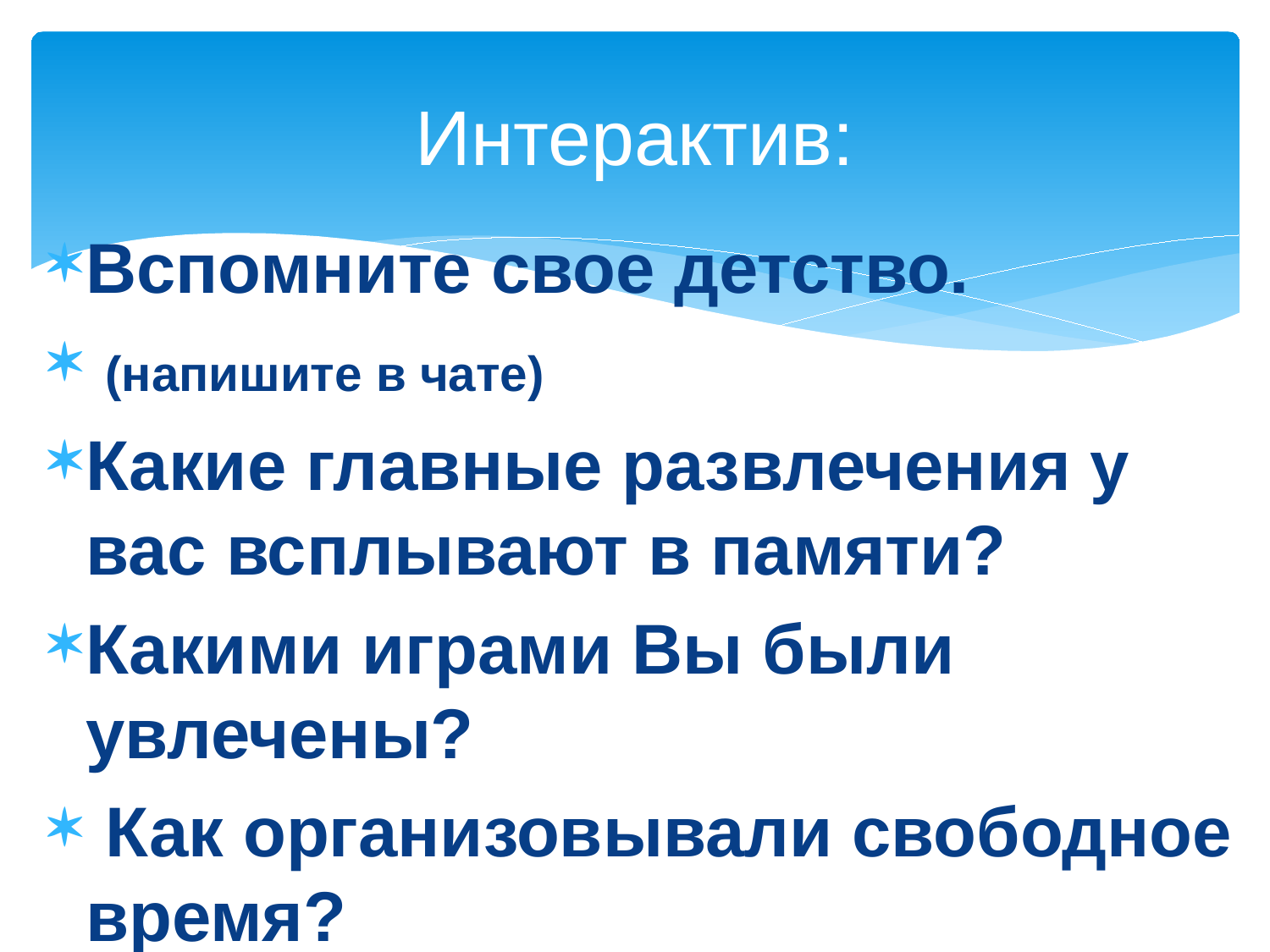

# Интерактив:
Вспомните свое детство.
 (напишите в чате)
Какие главные развлечения у вас всплывают в памяти?
Какими играми Вы были увлечены?
 Как организовывали свободное время?